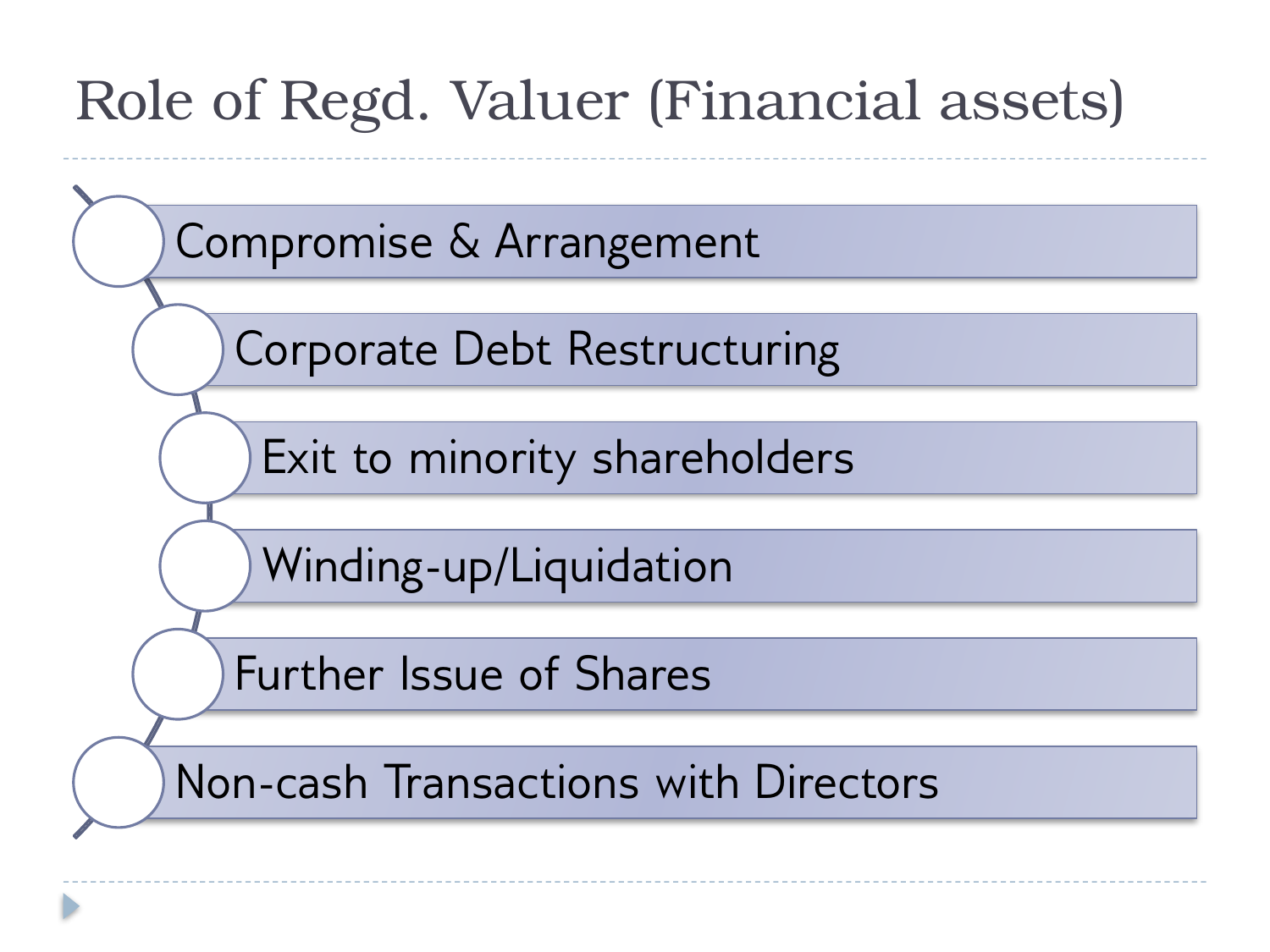

# Role of Regd. Valuer (Financial assets)
Compromise & Arrangement
Corporate Debt Restructuring
Exit to minority shareholders
Winding-up/Liquidation
Further Issue of Shares
Non-cash Transactions with Directors